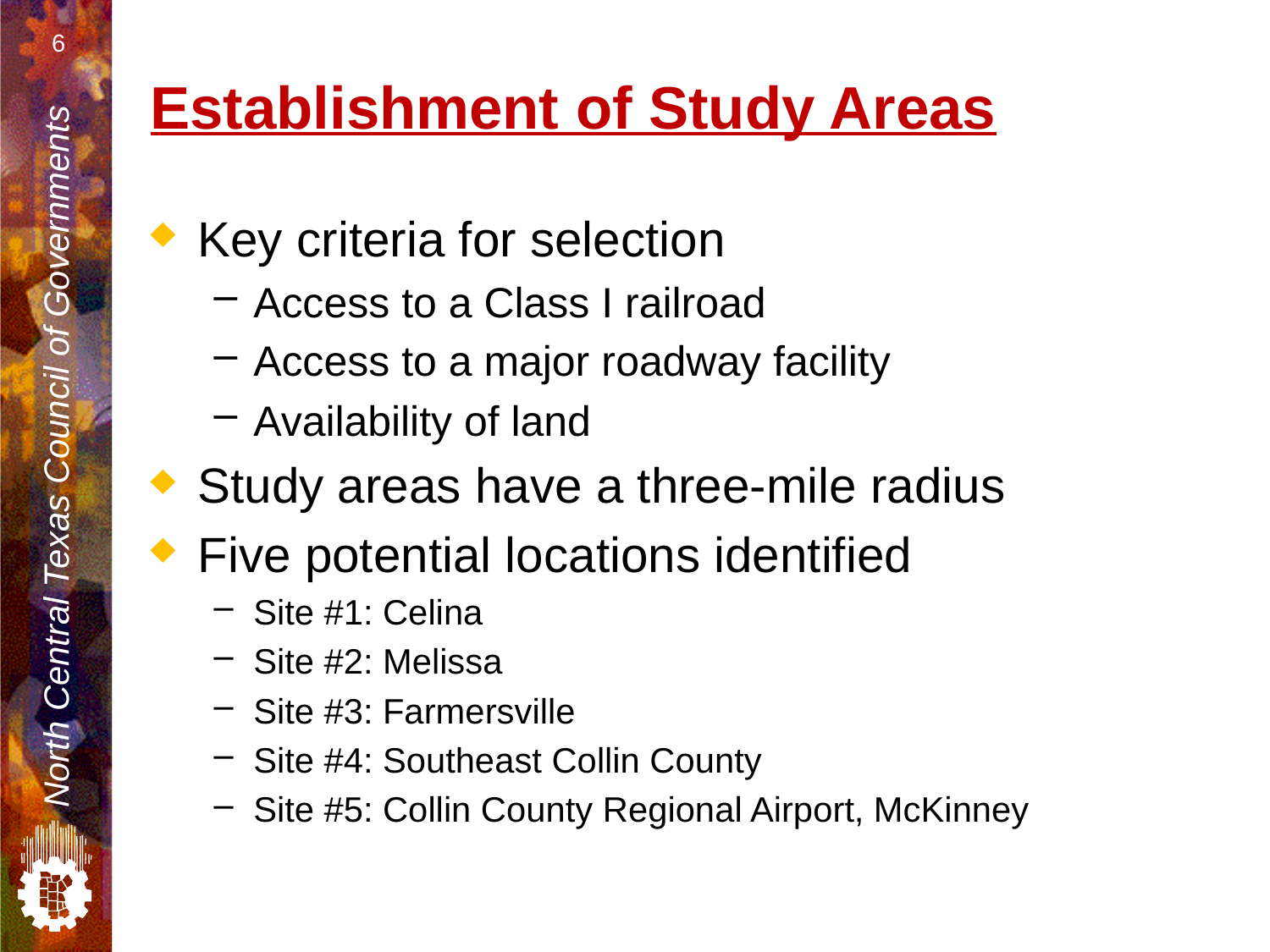

6
# Establishment of Study Areas
Key criteria for selection
Access to a Class I railroad
Access to a major roadway facility
Availability of land
Study areas have a three-mile radius
Five potential locations identified
Site #1: Celina
Site #2: Melissa
Site #3: Farmersville
Site #4: Southeast Collin County
Site #5: Collin County Regional Airport, McKinney